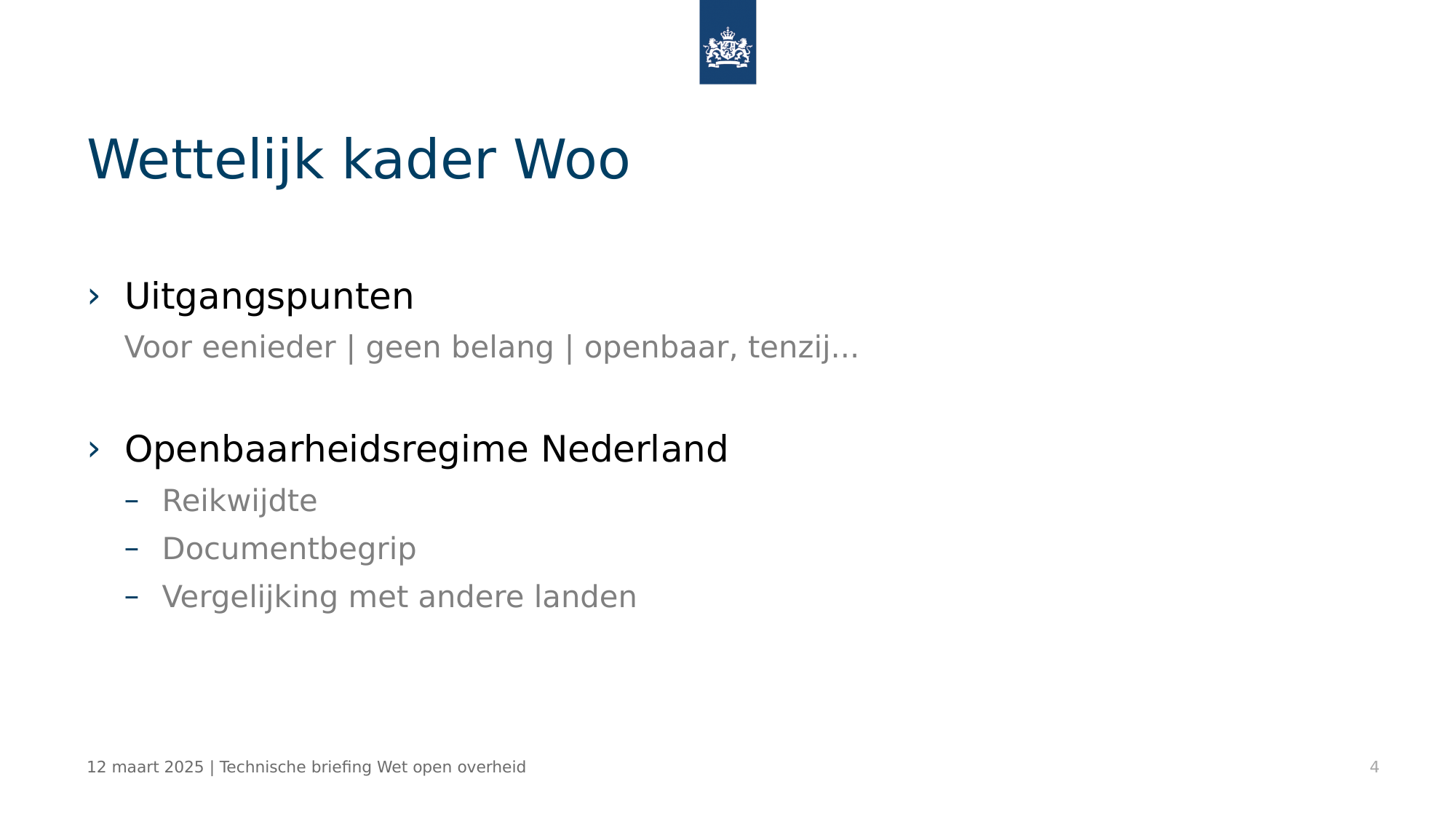

# Wettelijk kader Woo
Uitgangspunten
Voor eenieder | geen belang | openbaar, tenzij...

Openbaarheidsregime Nederland
Reikwijdte
Documentbegrip
Vergelijking met andere landen

12 maart 2025 | Technische briefing Wet open overheid
4